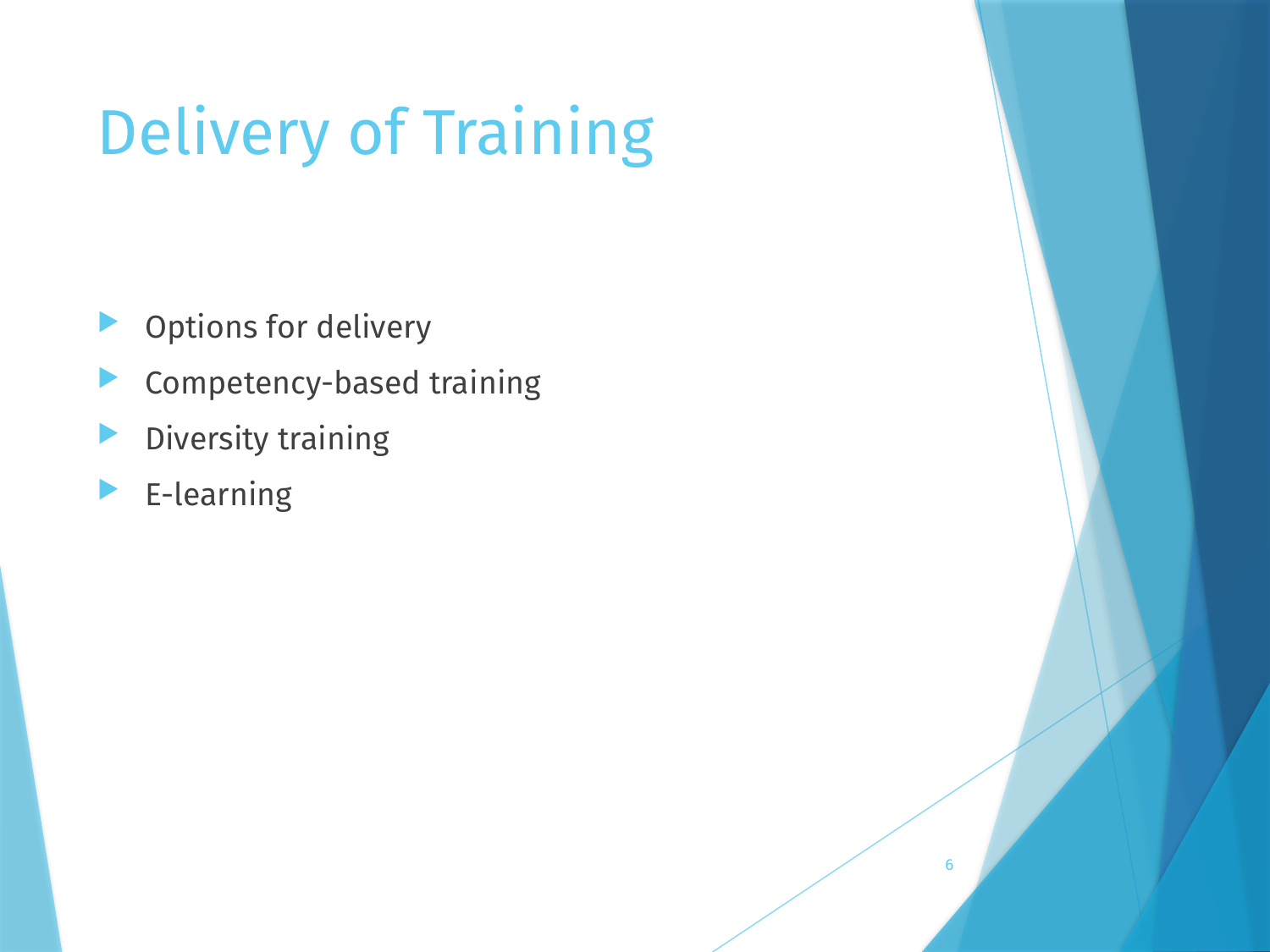

# Delivery of Training
Options for delivery
Competency-based training
Diversity training
E-learning
6